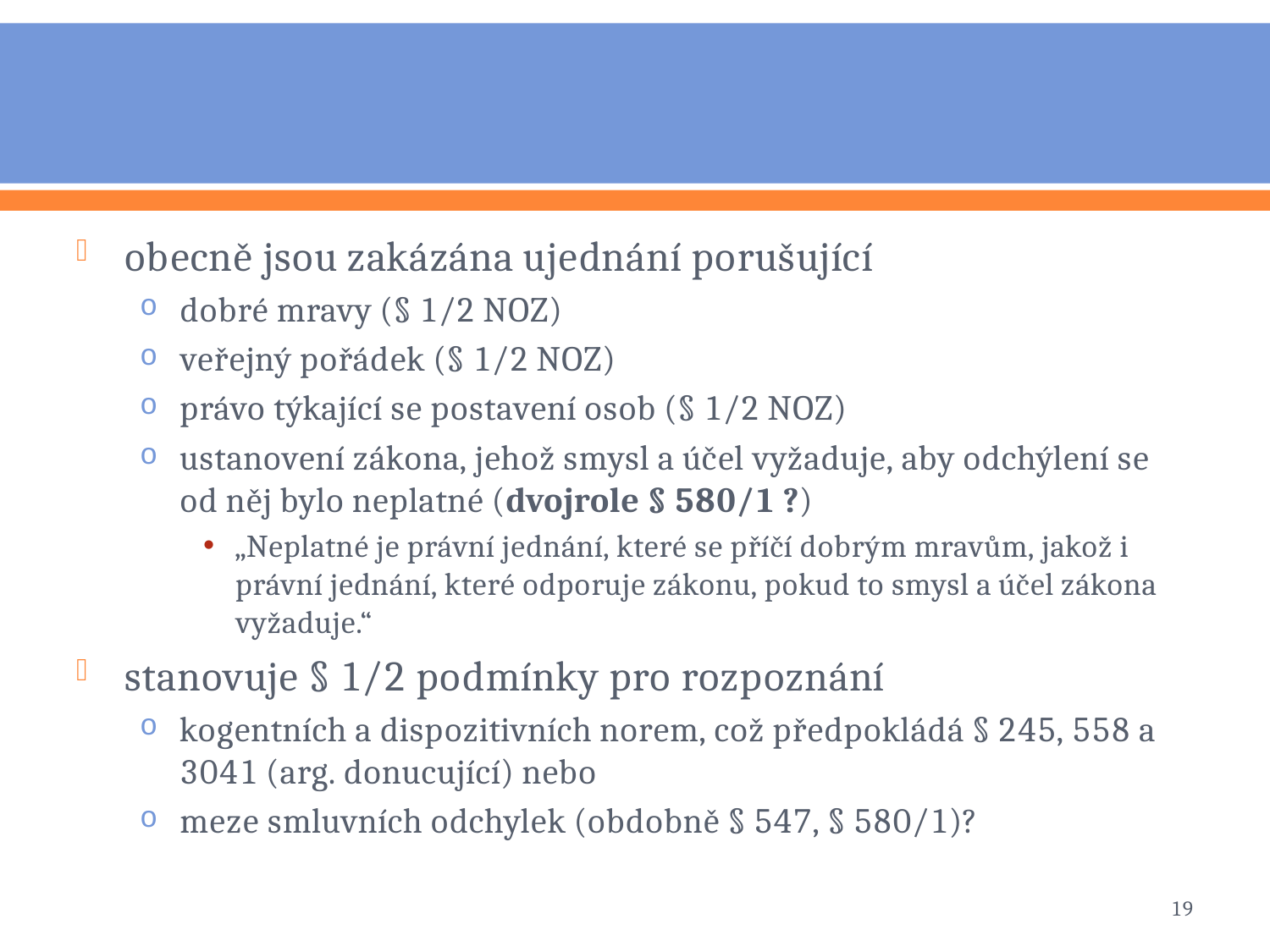

#
obecně jsou zakázána ujednání porušující
dobré mravy (§ 1/2 NOZ)
veřejný pořádek (§ 1/2 NOZ)
právo týkající se postavení osob (§ 1/2 NOZ)
ustanovení zákona, jehož smysl a účel vyžaduje, aby odchýlení se od něj bylo neplatné (dvojrole § 580/1 ?)
„Neplatné je právní jednání, které se příčí dobrým mravům, jakož i právní jednání, které odporuje zákonu, pokud to smysl a účel zákona vyžaduje.“
stanovuje § 1/2 podmínky pro rozpoznání
kogentních a dispozitivních norem, což předpokládá § 245, 558 a 3041 (arg. donucující) nebo
meze smluvních odchylek (obdobně § 547, § 580/1)?
19